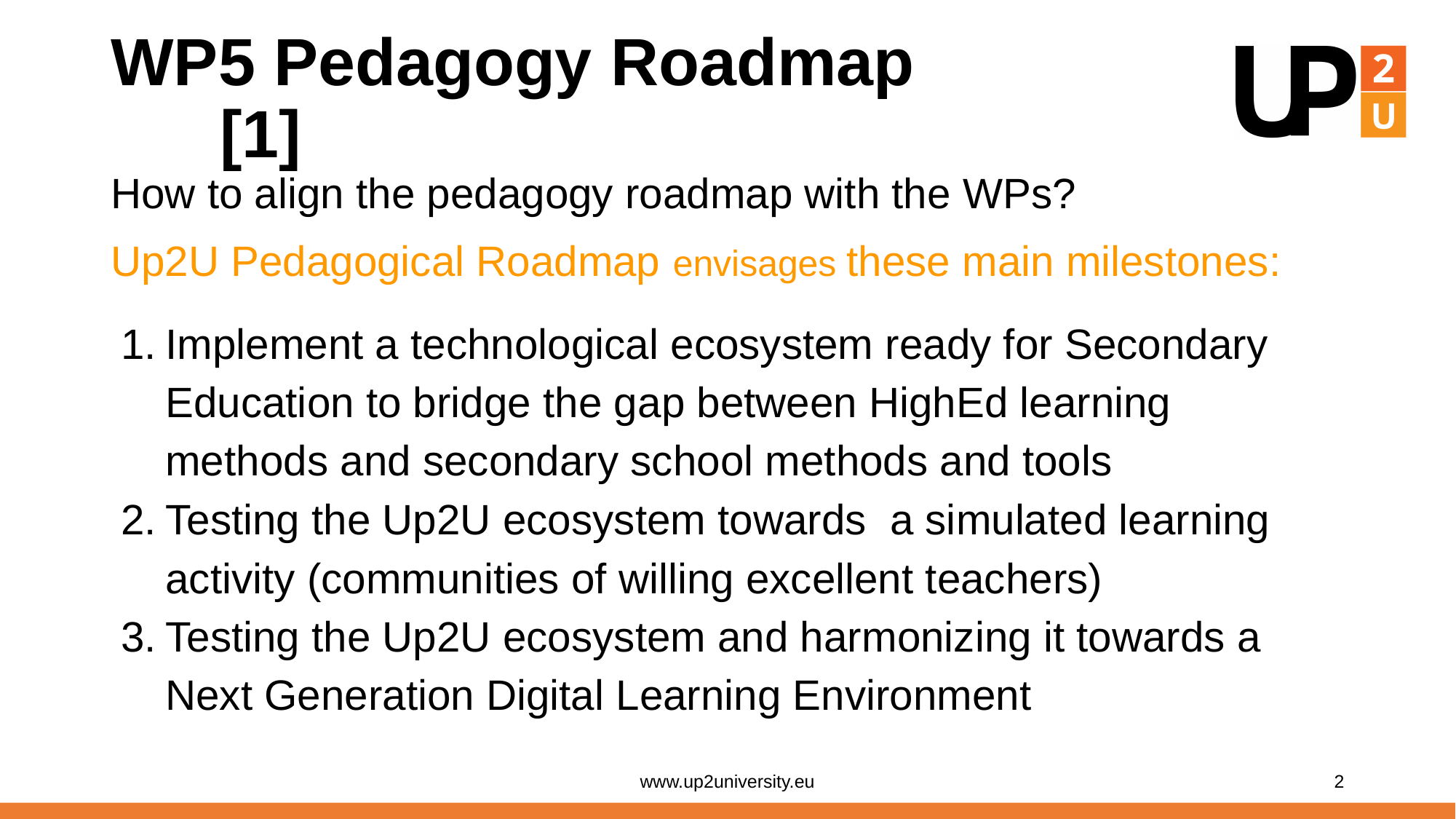

# WP5 Pedagogy Roadmap   			[1]
How to align the pedagogy roadmap with the WPs?
Up2U Pedagogical Roadmap envisages these main milestones:
Implement a technological ecosystem ready for Secondary Education to bridge the gap between HighEd learning methods and secondary school methods and tools
Testing the Up2U ecosystem towards  a simulated learning activity (communities of willing excellent teachers)
Testing the Up2U ecosystem and harmonizing it towards a Next Generation Digital Learning Environment

www.up2university.eu
2